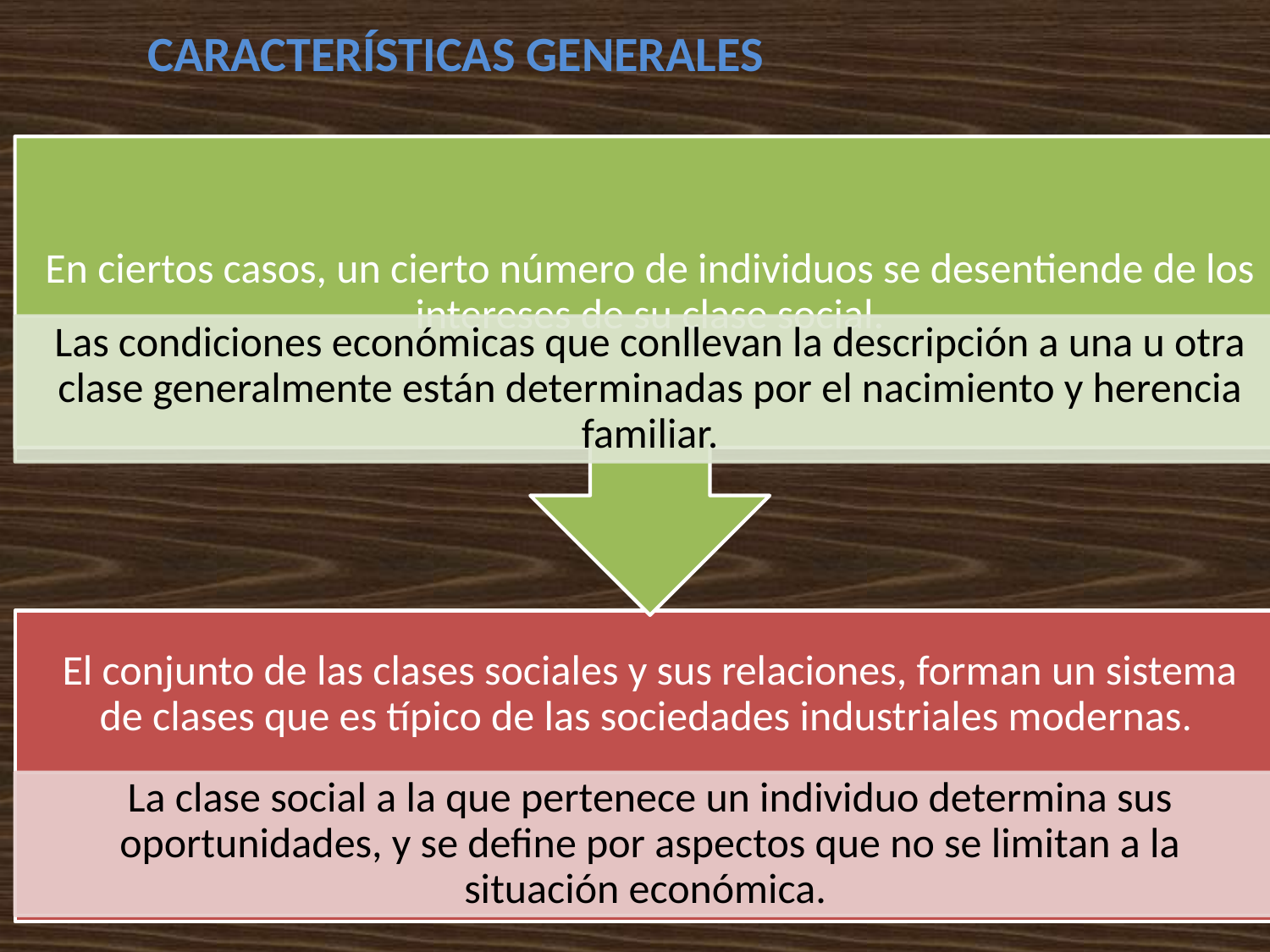

CARACTERÍSTICAS GENERALES

El conjunto de las clases sociales y sus relaciones, forman un sistema de clases que es típico de las sociedades industriales modernas.
La clase social a la que pertenece un individuo determina sus oportunidades, y se define por aspectos que no se limitan a la situación económica.
En ciertos casos, un cierto número de individuos se desentiende de los intereses de su clase social.
Las condiciones económicas que conllevan la descripción a una u otra clase generalmente están determinadas por el nacimiento y herencia familiar.